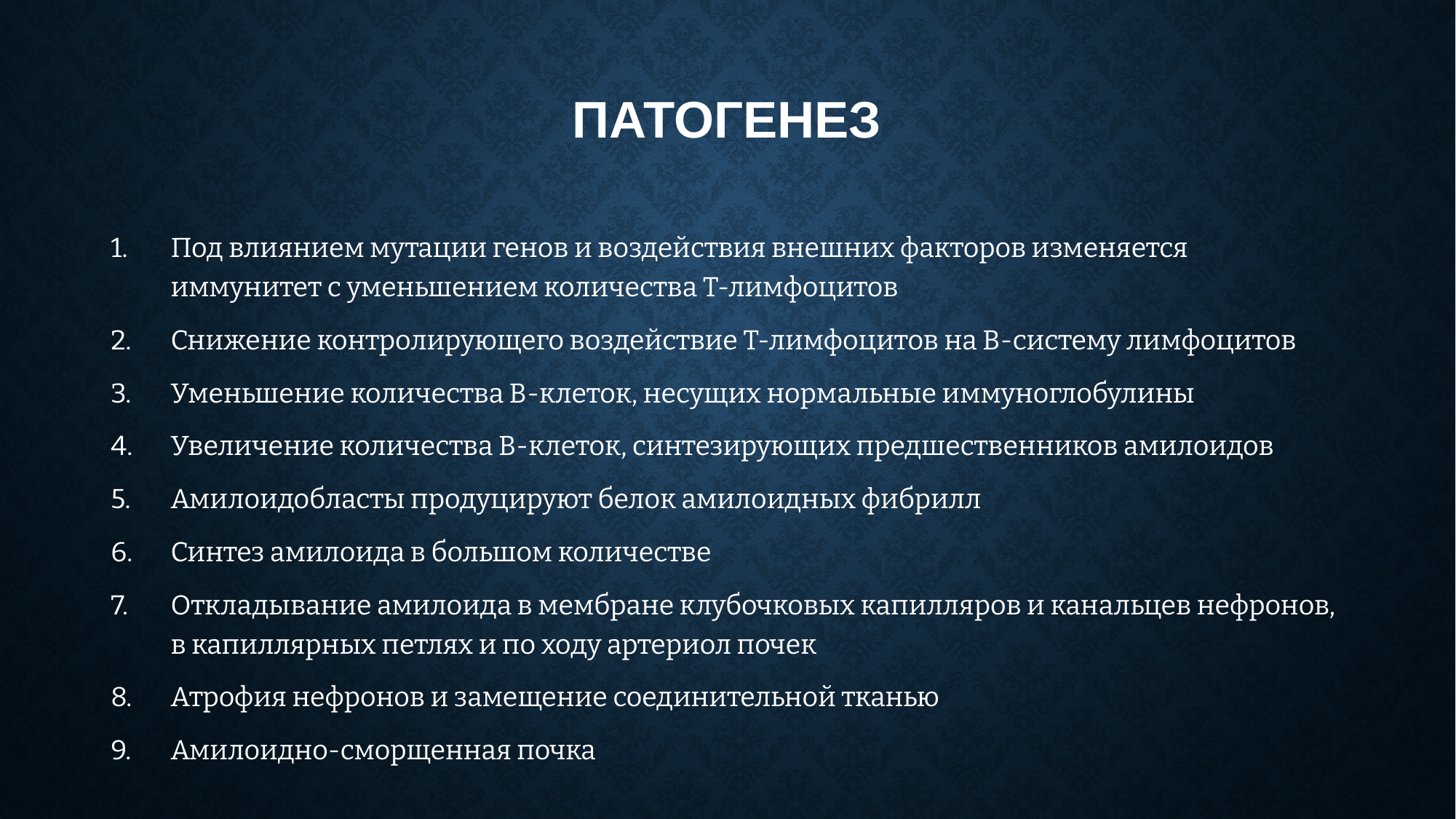

# Патогенез
Под влиянием мутации генов и воздействия внешних факторов изменяется иммунитет с уменьшением количества Т-лимфоцитов
Снижение контролирующего воздействие Т-лимфоцитов на В-систему лимфоцитов
Уменьшение количества В-клеток, несущих нормальные иммуноглобулины
Увеличение количества В-клеток, синтезирующих предшественников амилоидов
Амилоидобласты продуцируют белок амилоидных фибрилл
Синтез амилоида в большом количестве
Откладывание амилоида в мембране клубочковых капилляров и канальцев нефронов, в капиллярных петлях и по ходу артериол почек
Атрофия нефронов и замещение соединительной тканью
Амилоидно-сморщенная почка